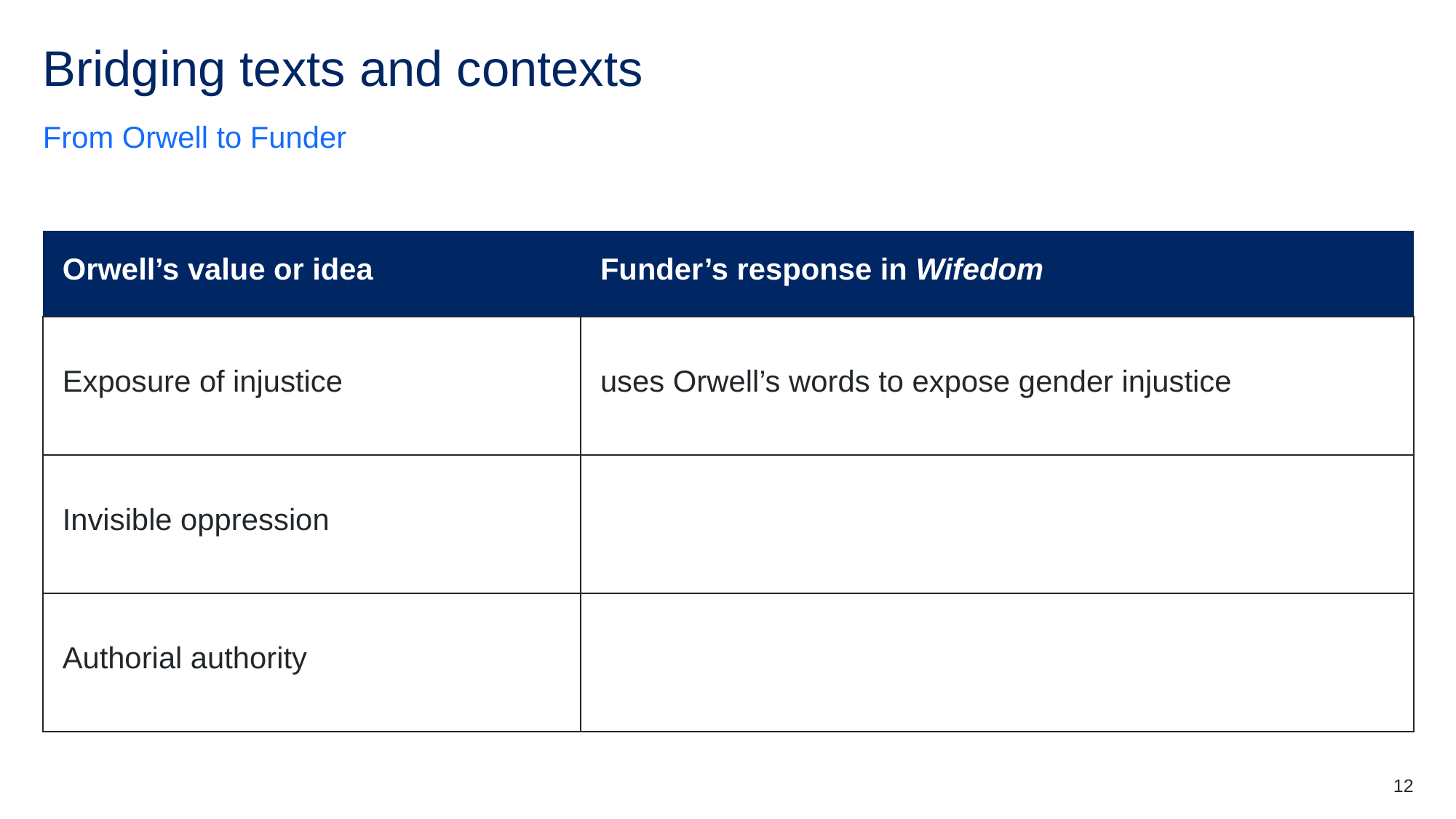

# Bridging texts and contexts
From Orwell to Funder
| Orwell’s value or idea | Funder’s response in Wifedom |
| --- | --- |
| Exposure of injustice | uses Orwell’s words to expose gender injustice |
| Invisible oppression |  |
| Authorial authority |  |
12